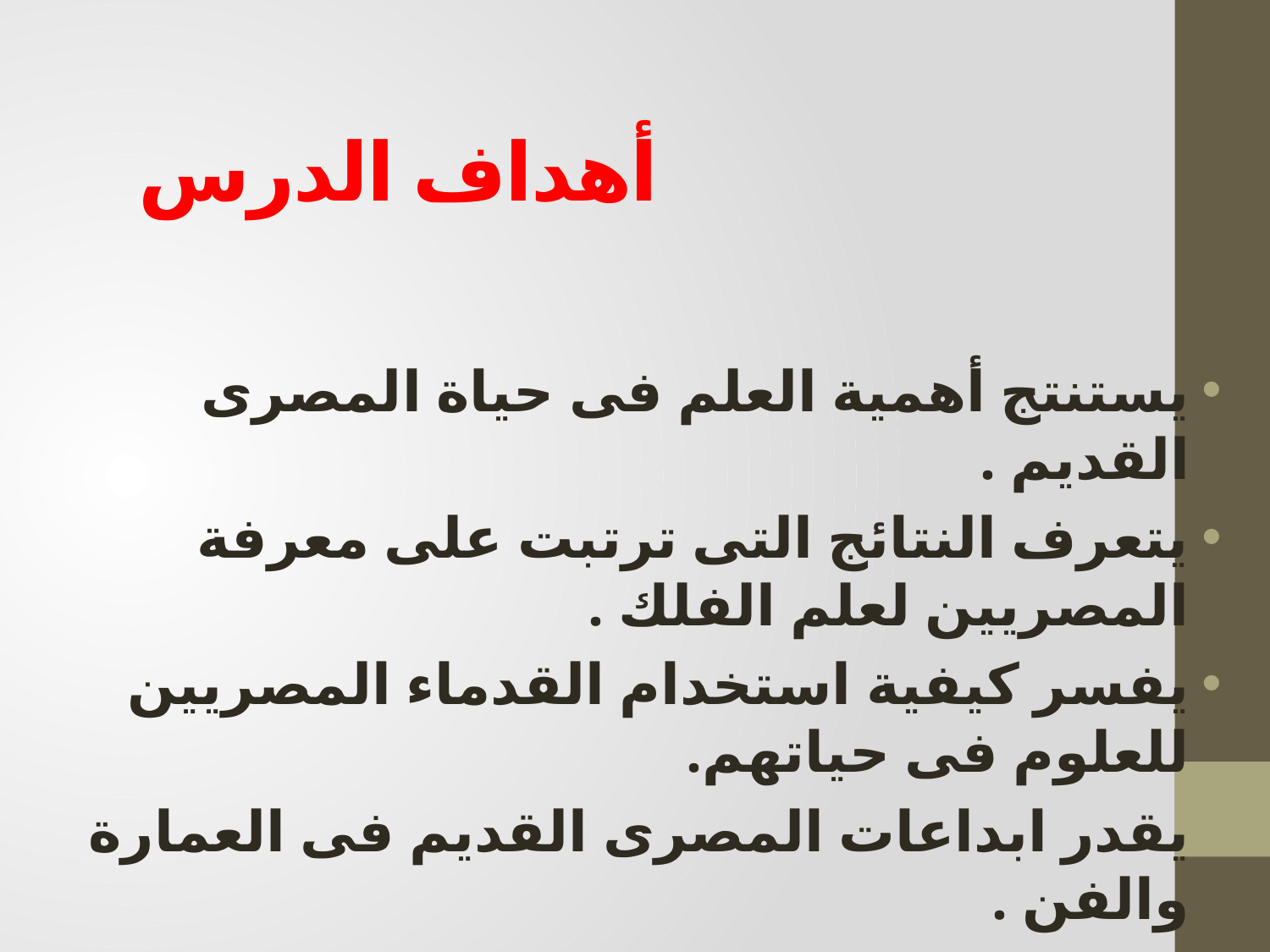

# أهداف الدرس
يستنتج أهمية العلم فى حياة المصرى القديم .
يتعرف النتائج التى ترتبت على معرفة المصريين لعلم الفلك .
يفسر كيفية استخدام القدماء المصريين للعلوم فى حياتهم.
يقدر ابداعات المصرى القديم فى العمارة والفن .